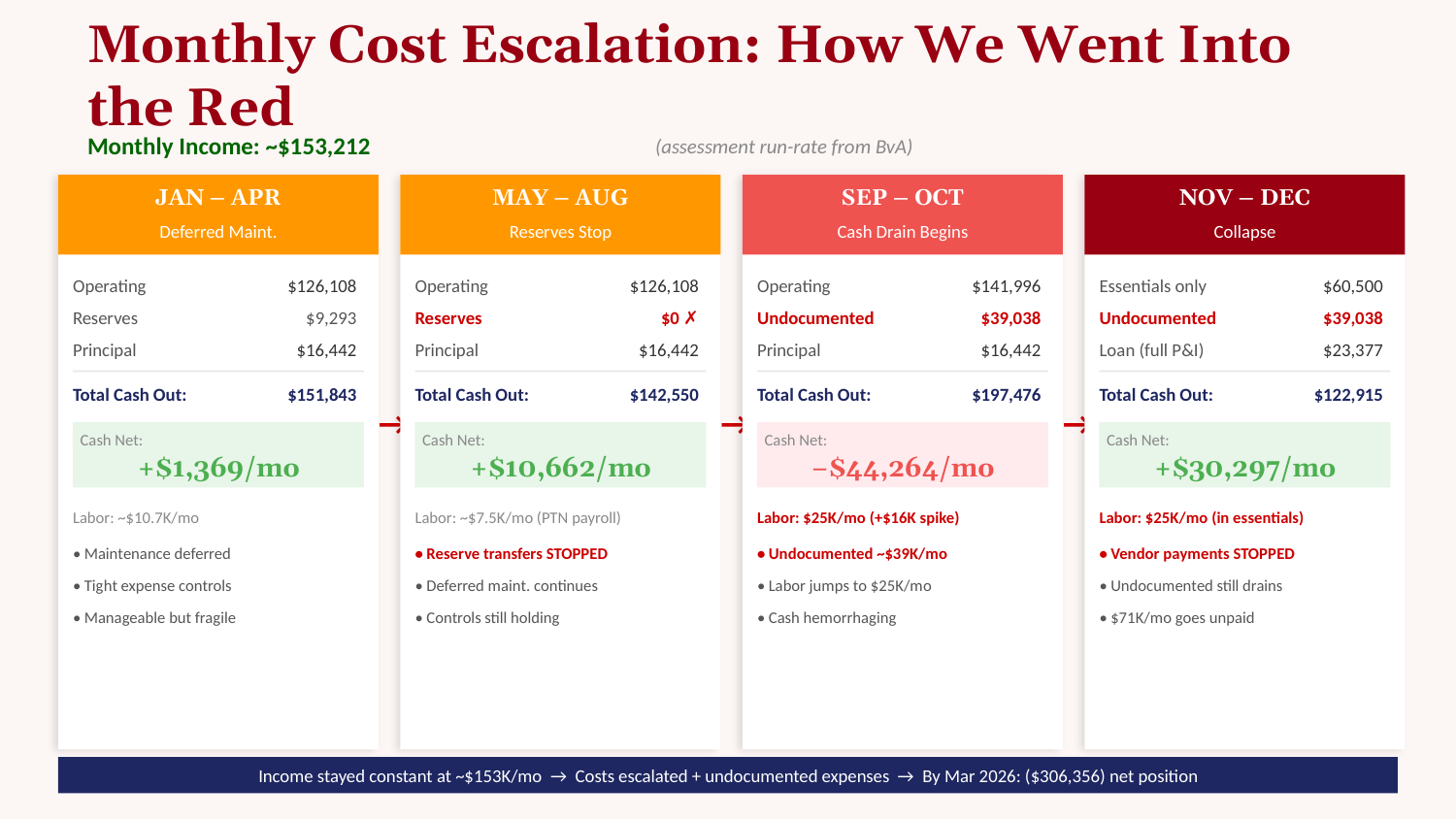

Monthly Cost Escalation: How We Went Into the Red
Monthly Income: ~$153,212
(assessment run-rate from BvA)

JAN – APR

MAY – AUG

SEP – OCT

NOV – DEC
Deferred Maint.
Reserves Stop
Cash Drain Begins
Collapse
Operating
$126,108
Operating
$126,108
Operating
$141,996
Essentials only
$60,500
Reserves
$9,293
Reserves
$0 ✗
Undocumented
$39,038
Undocumented
$39,038
Principal
$16,442
Principal
$16,442
Principal
$16,442
Loan (full P&I)
$23,377

Total Cash Out:
$151,843
Total Cash Out:
$142,550
Total Cash Out:
$197,476
Total Cash Out:
$122,915
→
→
→

Cash Net:
Cash Net:
Cash Net:
Cash Net:
+$1,369/mo
+$10,662/mo
−$44,264/mo
+$30,297/mo
Labor: ~$10.7K/mo
Labor: ~$7.5K/mo (PTN payroll)
Labor: $25K/mo (+$16K spike)
Labor: $25K/mo (in essentials)
• Maintenance deferred
• Reserve transfers STOPPED
• Undocumented ~$39K/mo
• Vendor payments STOPPED
• Tight expense controls
• Deferred maint. continues
• Labor jumps to $25K/mo
• Undocumented still drains
• Manageable but fragile
• Controls still holding
• Cash hemorrhaging
• $71K/mo goes unpaid

Income stayed constant at ~$153K/mo  →  Costs escalated + undocumented expenses  →  By Mar 2026: ($306,356) net position